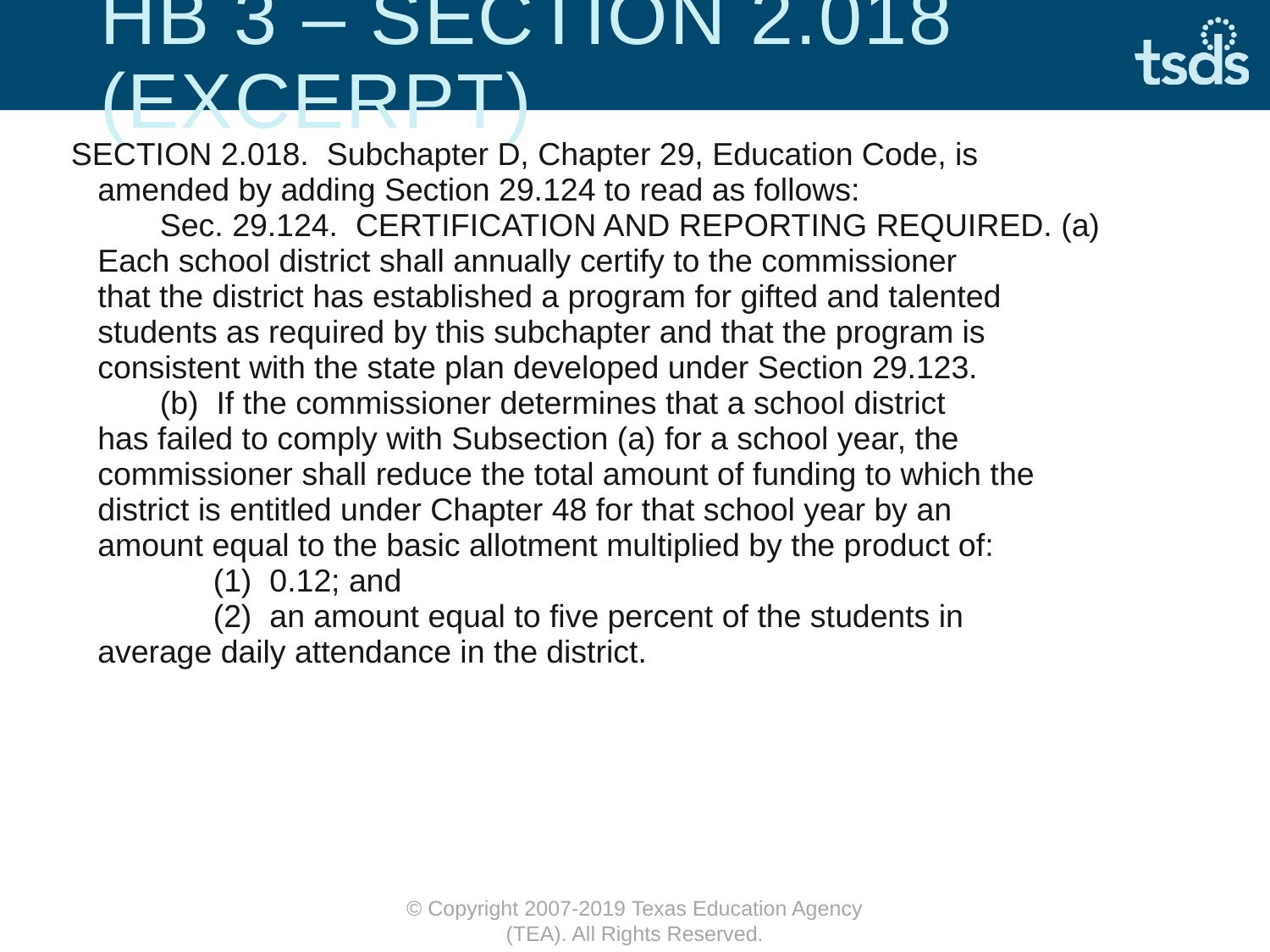

# HB 3 – Section 2.018 (Excerpt)
| SECTION 2.018. Subchapter D, Chapter 29, Education Code, is amended by adding Section 29.124 to read as follows: Sec. 29.124. CERTIFICATION AND REPORTING REQUIRED. (a) Each school district shall annually certify to the commissioner that the district has established a program for gifted and talented students as required by this subchapter and that the program is consistent with the state plan developed under Section 29.123. (b) If the commissioner determines that a school district has failed to comply with Subsection (a) for a school year, the commissioner shall reduce the total amount of funding to which the district is entitled under Chapter 48 for that school year by an amount equal to the basic allotment multiplied by the product of: (1) 0.12; and (2) an amount equal to five percent of the students in average daily attendance in the district. |
| --- |
|  |
|  |
|  |
|  |
|  |
|  |
|  |
|  |
|  |
|  |
|  |
|  |
|  |
|  |
|  |
|  |